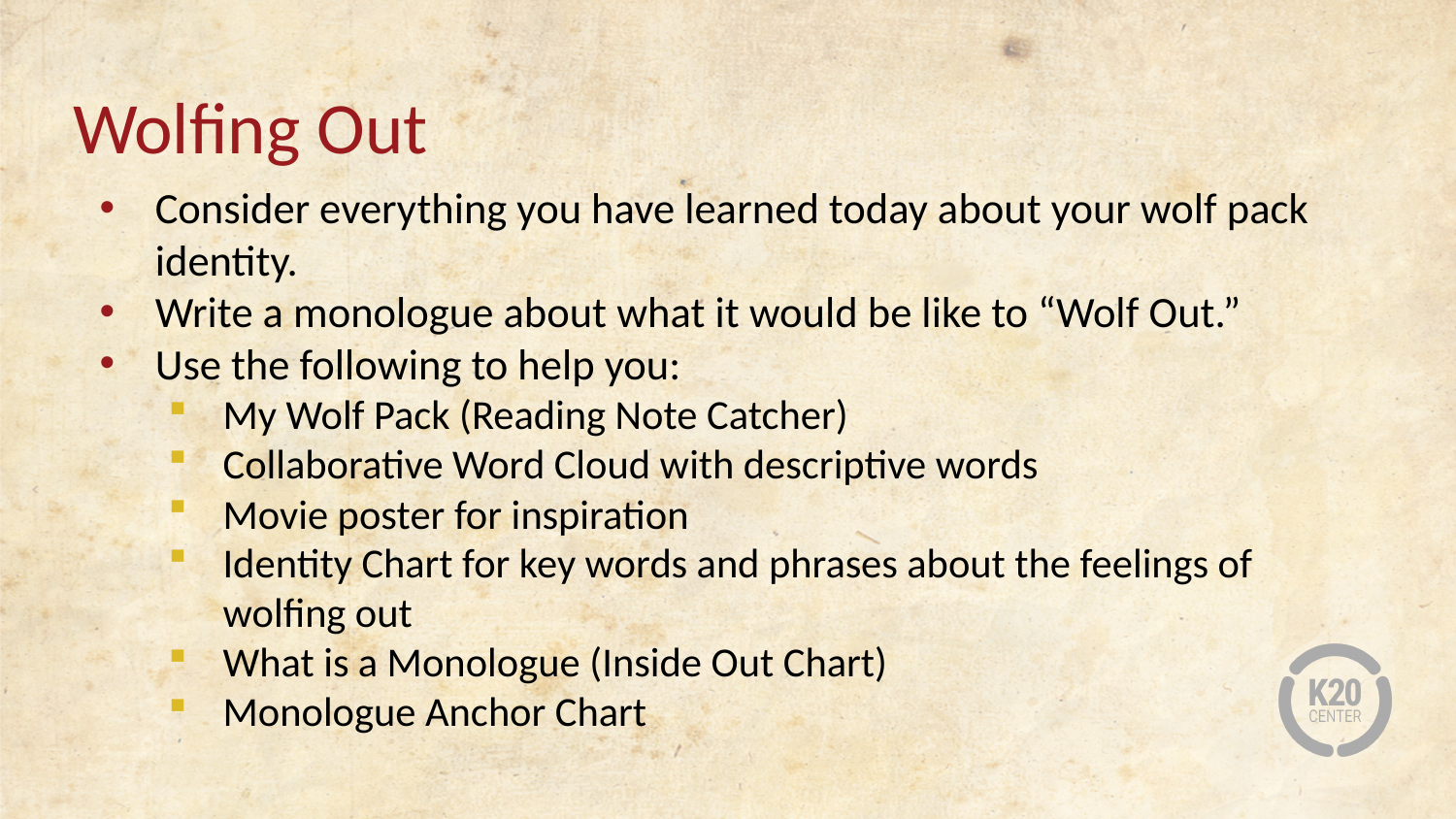

# Wolfing Out
Consider everything you have learned today about your wolf pack identity.
Write a monologue about what it would be like to “Wolf Out.”
Use the following to help you:
My Wolf Pack (Reading Note Catcher)
Collaborative Word Cloud with descriptive words
Movie poster for inspiration
Identity Chart for key words and phrases about the feelings of wolfing out
What is a Monologue (Inside Out Chart)
Monologue Anchor Chart